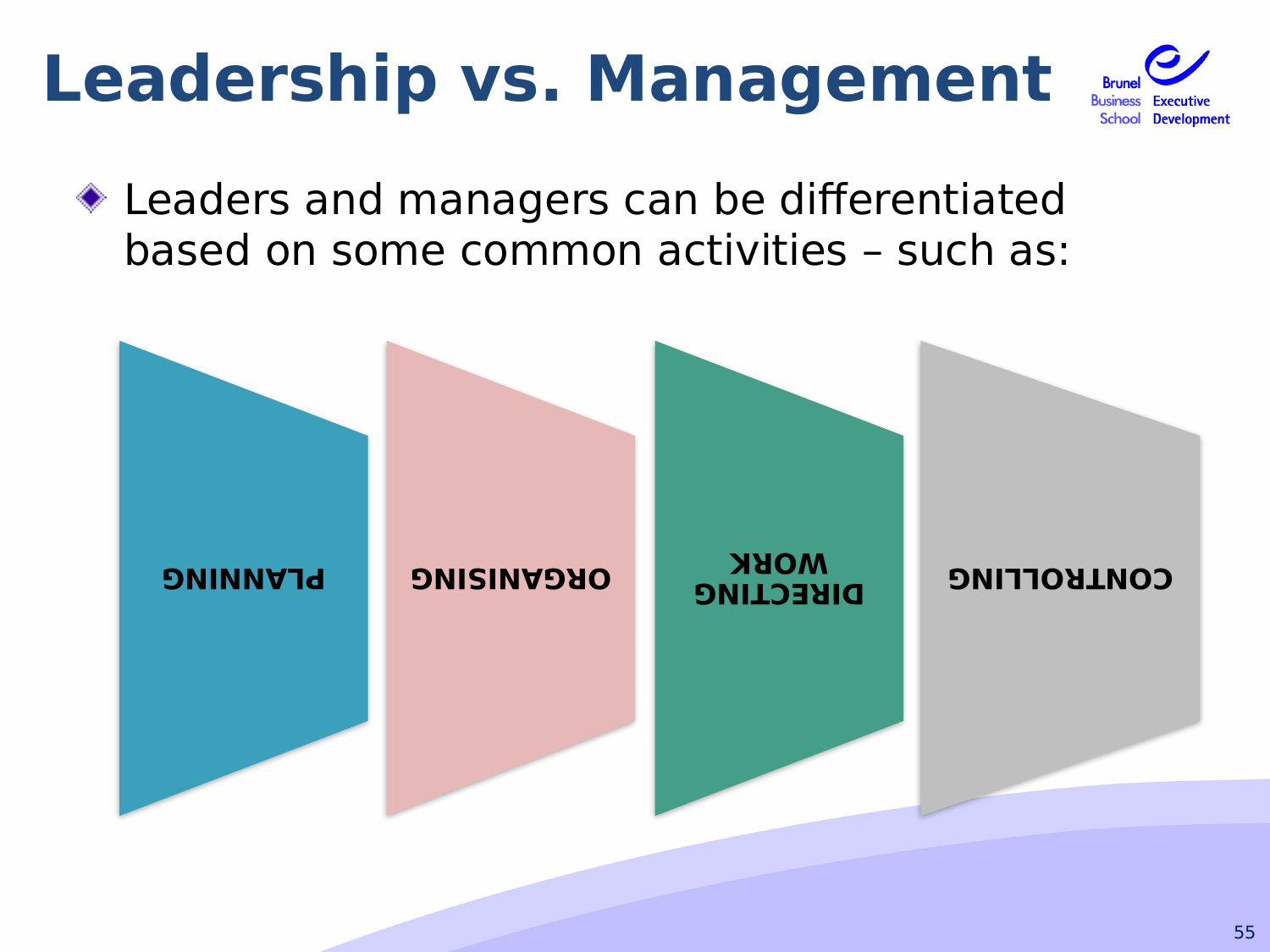

Leadership vs. Management
Leaders and managers can be differentiated based on some common activities – such as:

PLANNING
ORGANISING
DIRECTING WORK
CONTROLLING
55